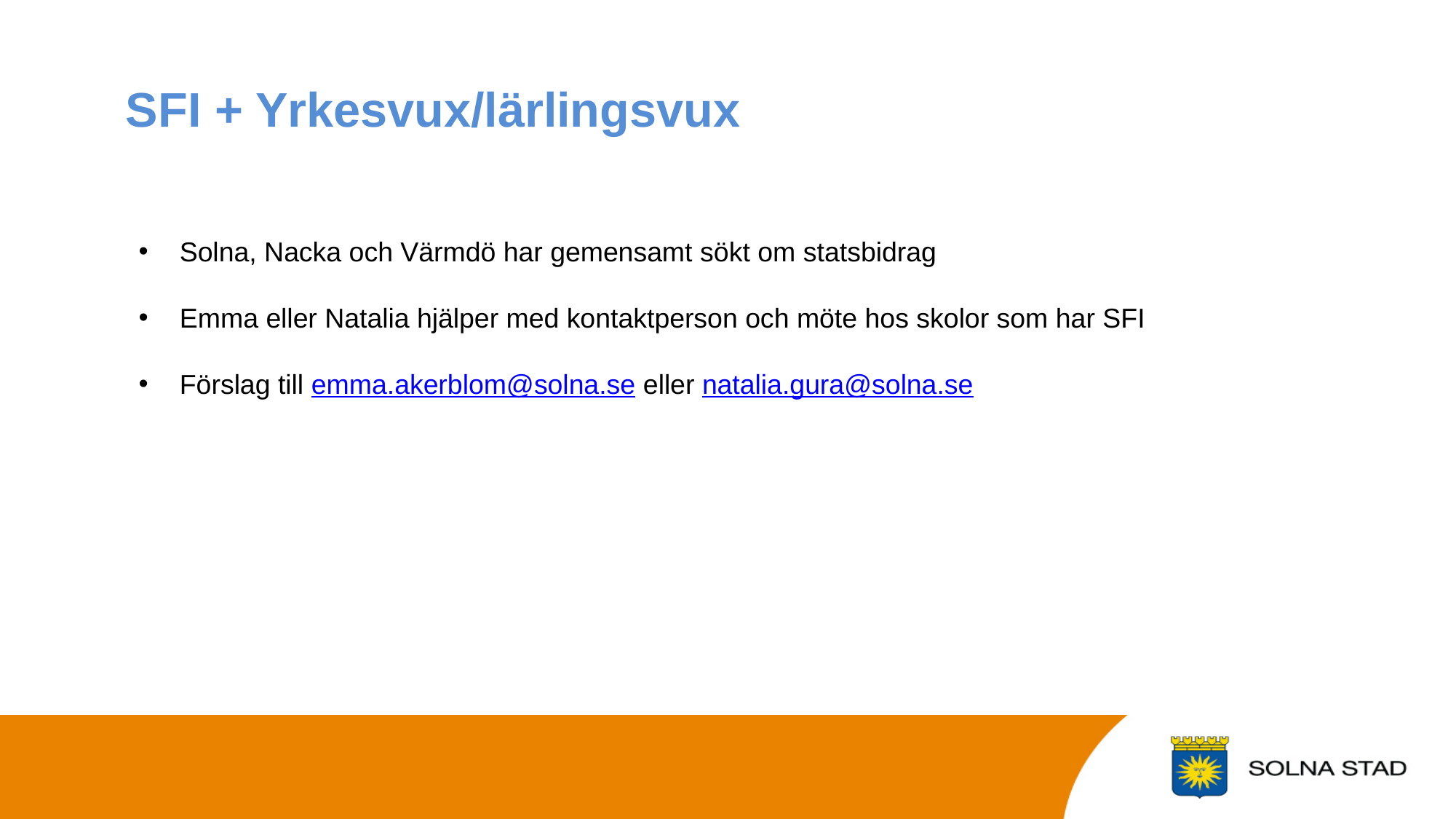

# SFI + Yrkesvux/lärlingsvux
Solna, Nacka och Värmdö har gemensamt sökt om statsbidrag

Emma eller Natalia hjälper med kontaktperson och möte hos skolor som har SFI

Förslag till emma.akerblom@solna.se eller natalia.gura@solna.se